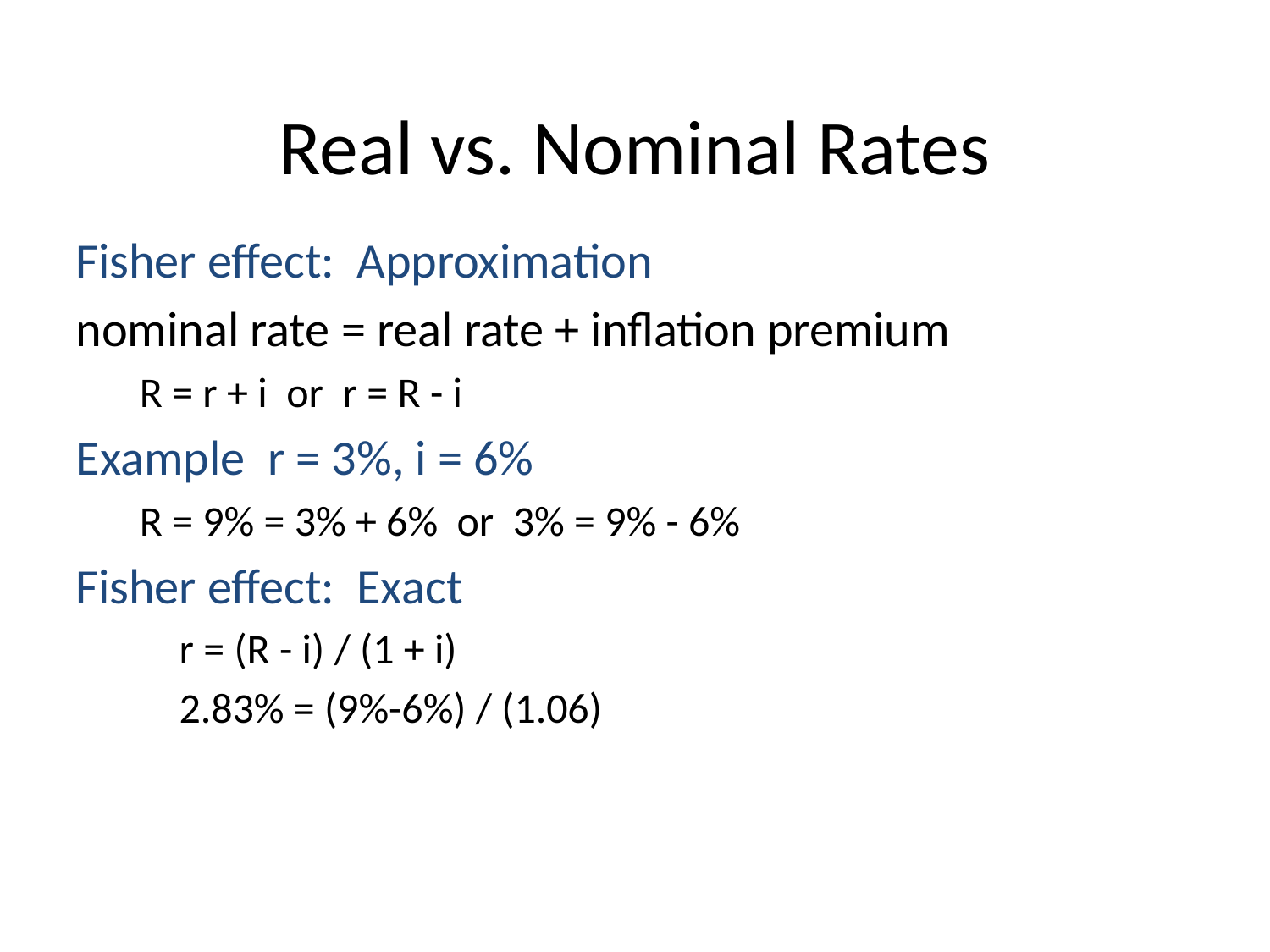

# Real vs. Nominal Rates
Fisher effect:  Approximation
nominal rate = real rate + inflation premium
R = r + i  or  r = R - i
Example  r = 3%, i = 6%
R = 9% = 3% + 6%  or  3% = 9% - 6%
Fisher effect:  Exact
	r = (R - i) / (1 + i)
	2.83% = (9%-6%) / (1.06)